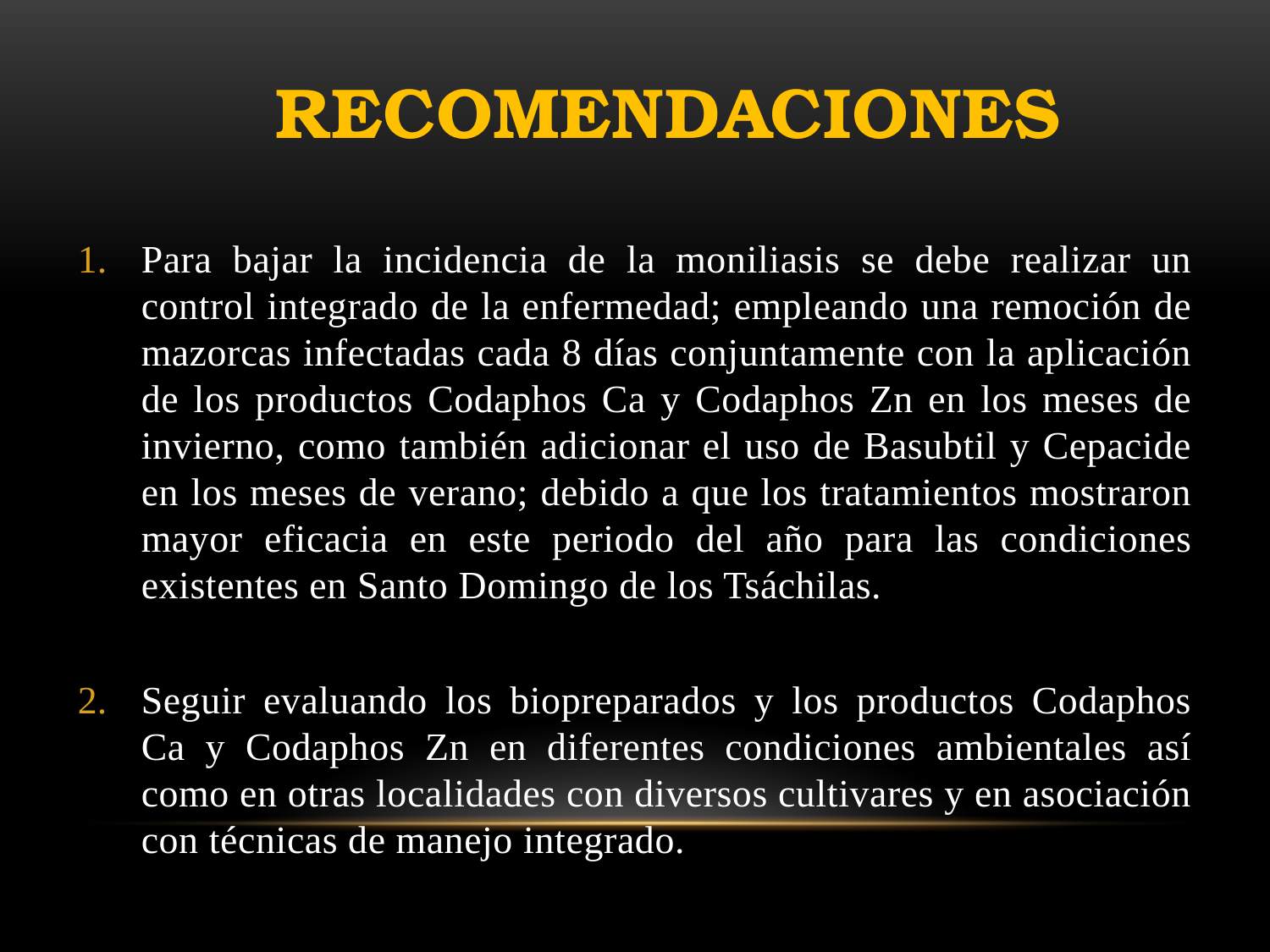

# RECOMENDACIONES
Para bajar la incidencia de la moniliasis se debe realizar un control integrado de la enfermedad; empleando una remoción de mazorcas infectadas cada 8 días conjuntamente con la aplicación de los productos Codaphos Ca y Codaphos Zn en los meses de invierno, como también adicionar el uso de Basubtil y Cepacide en los meses de verano; debido a que los tratamientos mostraron mayor eficacia en este periodo del año para las condiciones existentes en Santo Domingo de los Tsáchilas.

Seguir evaluando los biopreparados y los productos Codaphos Ca y Codaphos Zn en diferentes condiciones ambientales así como en otras localidades con diversos cultivares y en asociación con técnicas de manejo integrado.